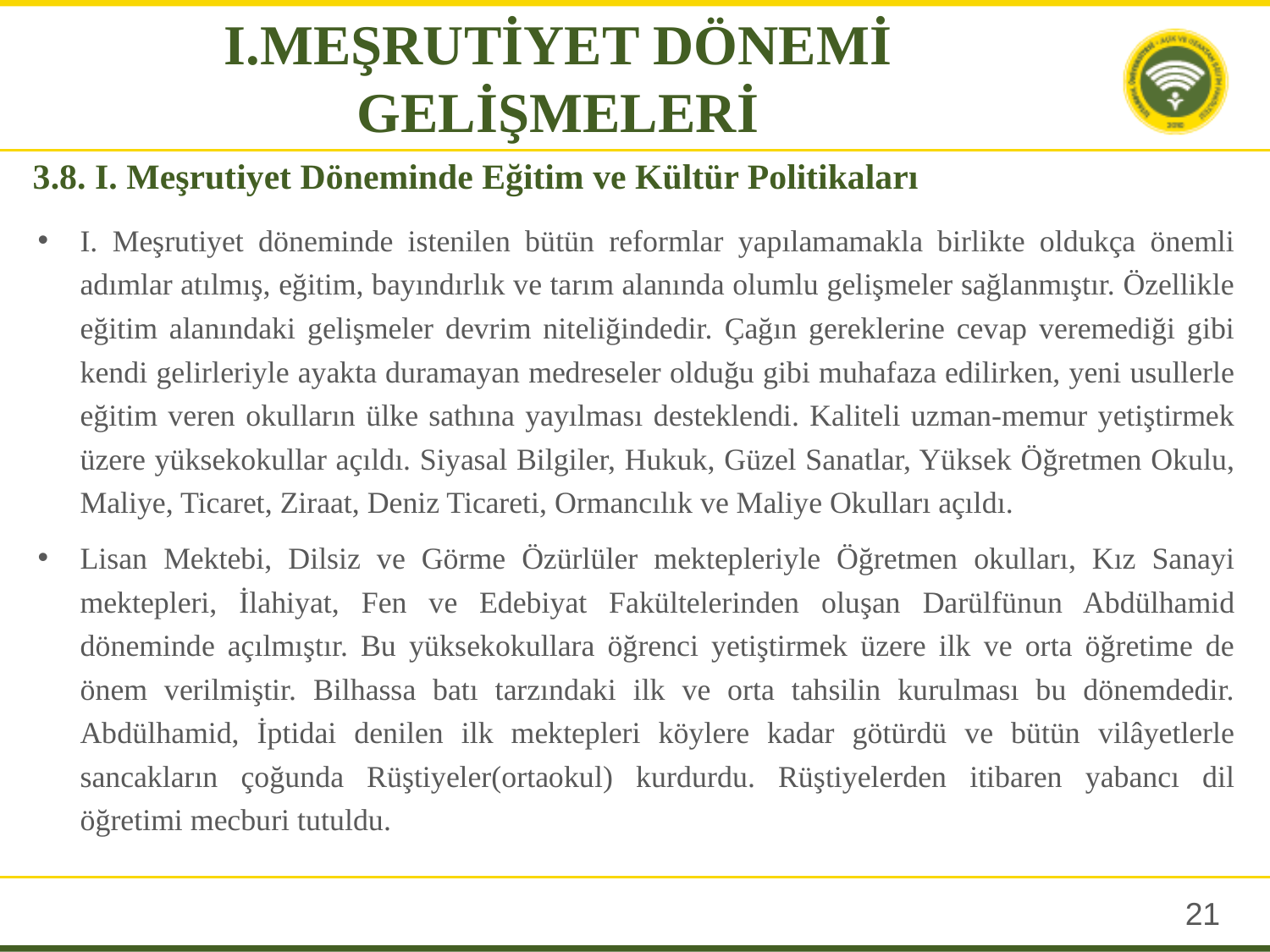

I.MEŞRUTİYET DÖNEMİ GELİŞMELERİ
# 3.8. I. Meşrutiyet Döneminde Eğitim ve Kültür Politikaları
I. Meşrutiyet döneminde istenilen bütün reformlar yapılamamakla birlikte oldukça önemli adımlar atılmış, eğitim, bayındırlık ve tarım alanında olumlu gelişmeler sağlanmıştır. Özellikle eğitim alanındaki gelişmeler devrim niteliğindedir. Çağın gereklerine cevap veremediği gibi kendi gelirleriyle ayakta duramayan medreseler olduğu gibi muhafaza edilirken, yeni usullerle eğitim veren okulların ülke sathına yayılması desteklendi. Kaliteli uzman-memur yetiştirmek üzere yüksekokullar açıldı. Siyasal Bilgiler, Hukuk, Güzel Sanatlar, Yüksek Öğretmen Okulu, Maliye, Ticaret, Ziraat, Deniz Ticareti, Ormancılık ve Maliye Okulları açıldı.
Lisan Mektebi, Dilsiz ve Görme Özürlüler mektepleriyle Öğretmen okulları, Kız Sanayi mektepleri, İlahiyat, Fen ve Edebiyat Fakültelerinden oluşan Darülfünun Abdülhamid döneminde açılmıştır. Bu yüksekokullara öğrenci yetiştirmek üzere ilk ve orta öğretime de önem verilmiştir. Bilhassa batı tarzındaki ilk ve orta tahsilin kurulması bu dönemdedir. Abdülhamid, İptidai denilen ilk mektepleri köylere kadar götürdü ve bütün vilâyetlerle sancakların çoğunda Rüştiyeler(ortaokul) kurdurdu. Rüştiyelerden itibaren yabancı dil öğretimi mecburi tutuldu.

21